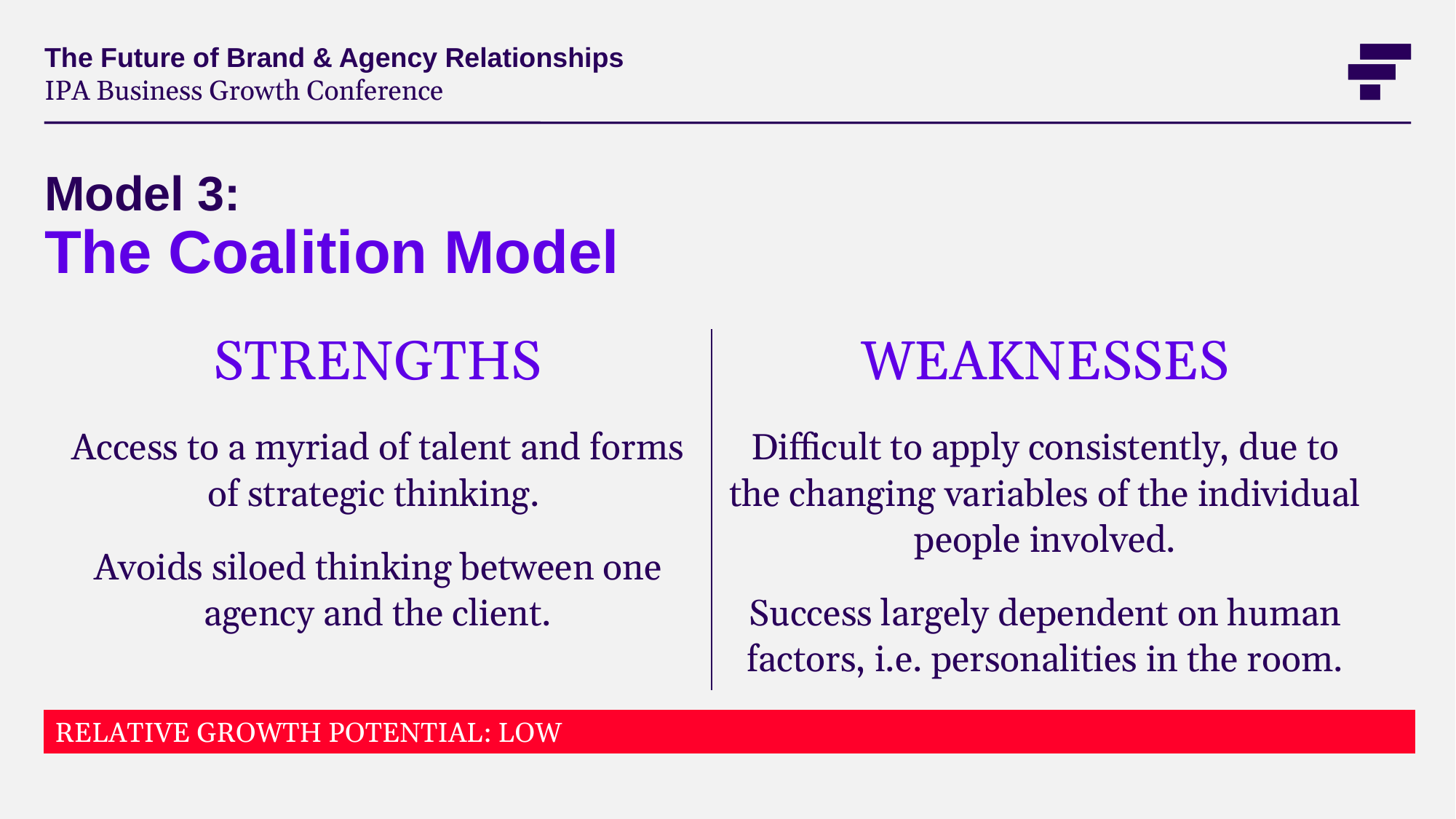

The Future of Brand & Agency Relationships
IPA Business Growth Conference
# Model 3: The Coalition Model
| STRENGTHS Access to a myriad of talent and forms of strategic thinking. Avoids siloed thinking between one agency and the client. | WEAKNESSES Difficult to apply consistently, due to the changing variables of the individual people involved. Success largely dependent on human factors, i.e. personalities in the room. |
| --- | --- |
RELATIVE GROWTH POTENTIAL: LOW